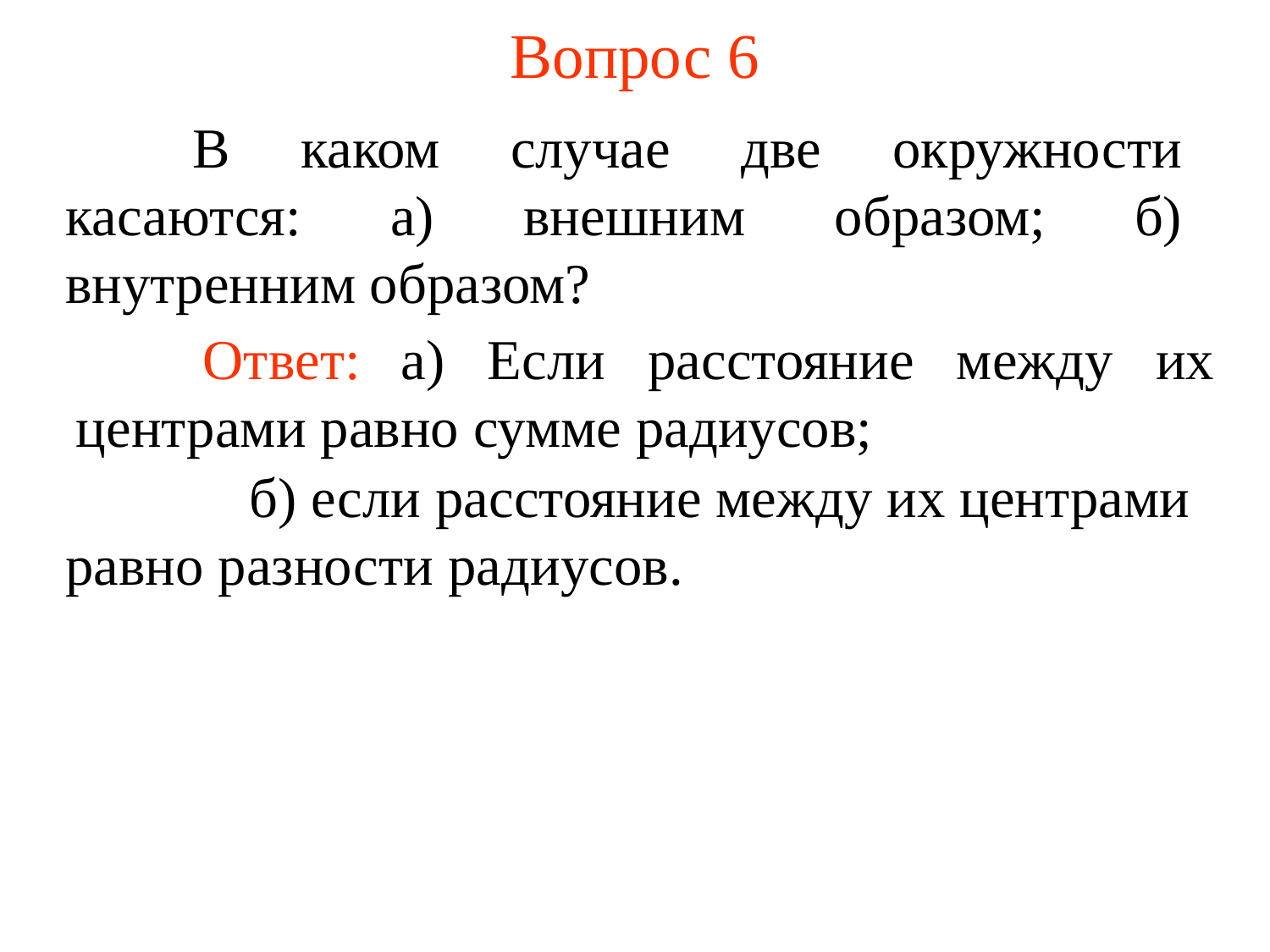

# Вопрос 6
	В каком случае две окружности касаются: а) внешним образом; б) внутренним образом?
	Ответ: а) Если расстояние между их центрами равно сумме радиусов;
             б) если расстояние между их центрами равно разности радиусов.